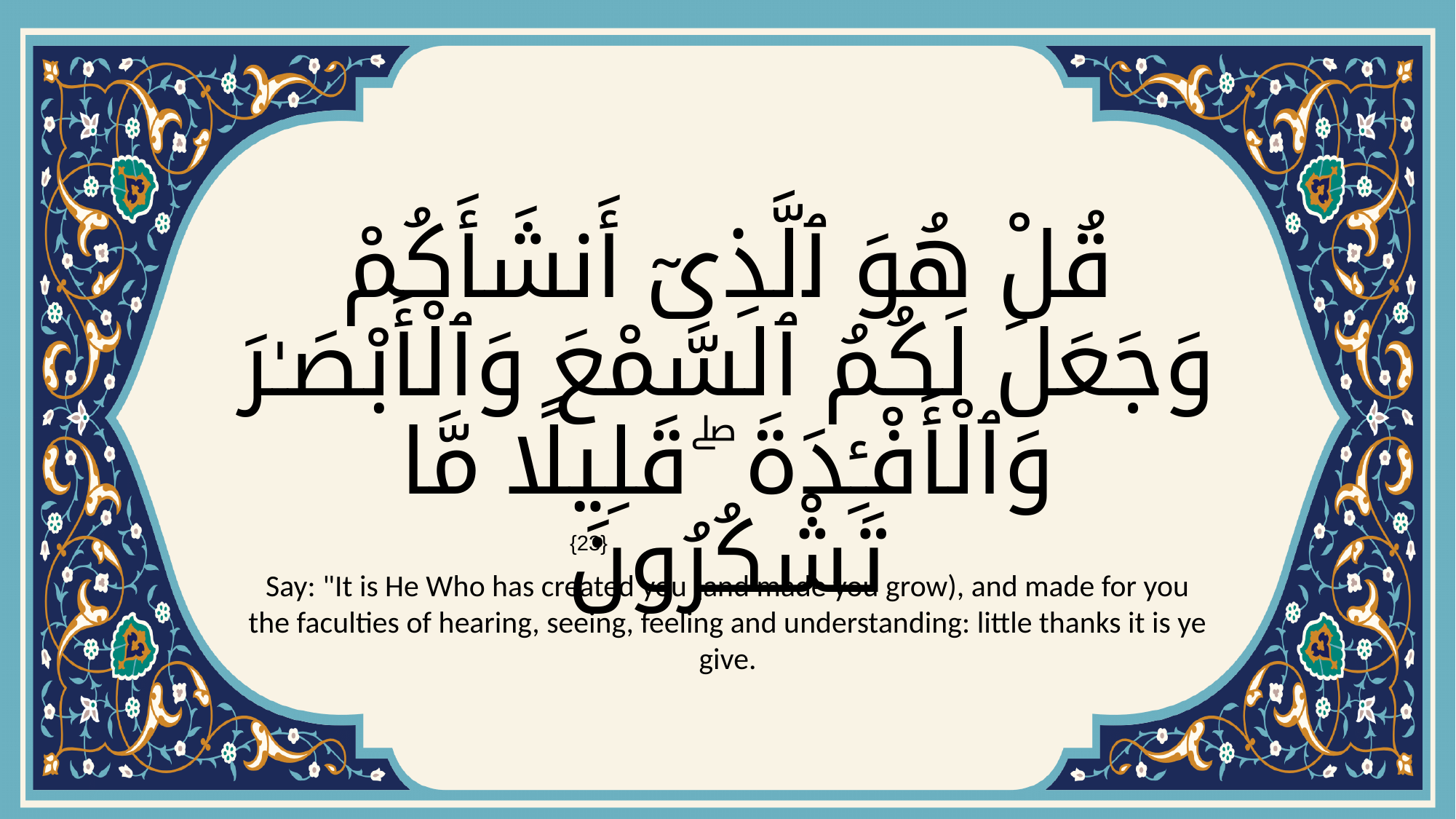

# قُلْ هُوَ ٱلَّذِىٓ أَنشَأَكُمْ وَجَعَلَ لَكُمُ ٱلسَّمْعَ وَٱلْأَبْصَـٰرَ وَٱلْأَفْـِٔدَةَ ۖ قَلِيلًا مَّا تَشْكُرُونَ
{23}
Say: "It is He Who has created you (and made you grow), and made for you the faculties of hearing, seeing, feeling and understanding: little thanks it is ye give.